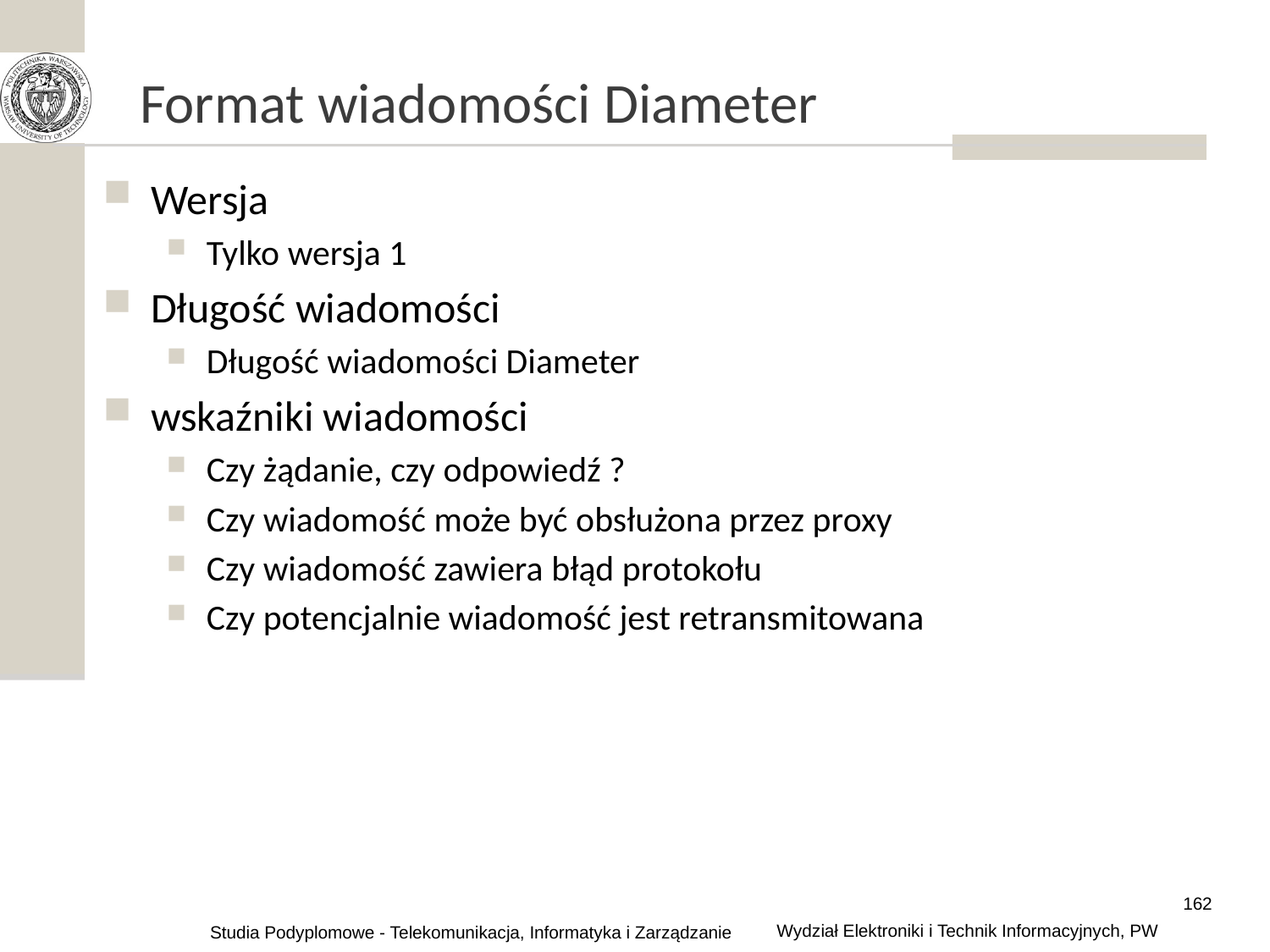

# Format wiadomości Diameter
Wersja
Tylko wersja 1
Długość wiadomości
Długość wiadomości Diameter
wskaźniki wiadomości
Czy żądanie, czy odpowiedź ?
Czy wiadomość może być obsłużona przez proxy
Czy wiadomość zawiera błąd protokołu
Czy potencjalnie wiadomość jest retransmitowana
162
Wydział Elektroniki i Technik Informacyjnych, PW
Studia Podyplomowe - Telekomunikacja, Informatyka i Zarządzanie